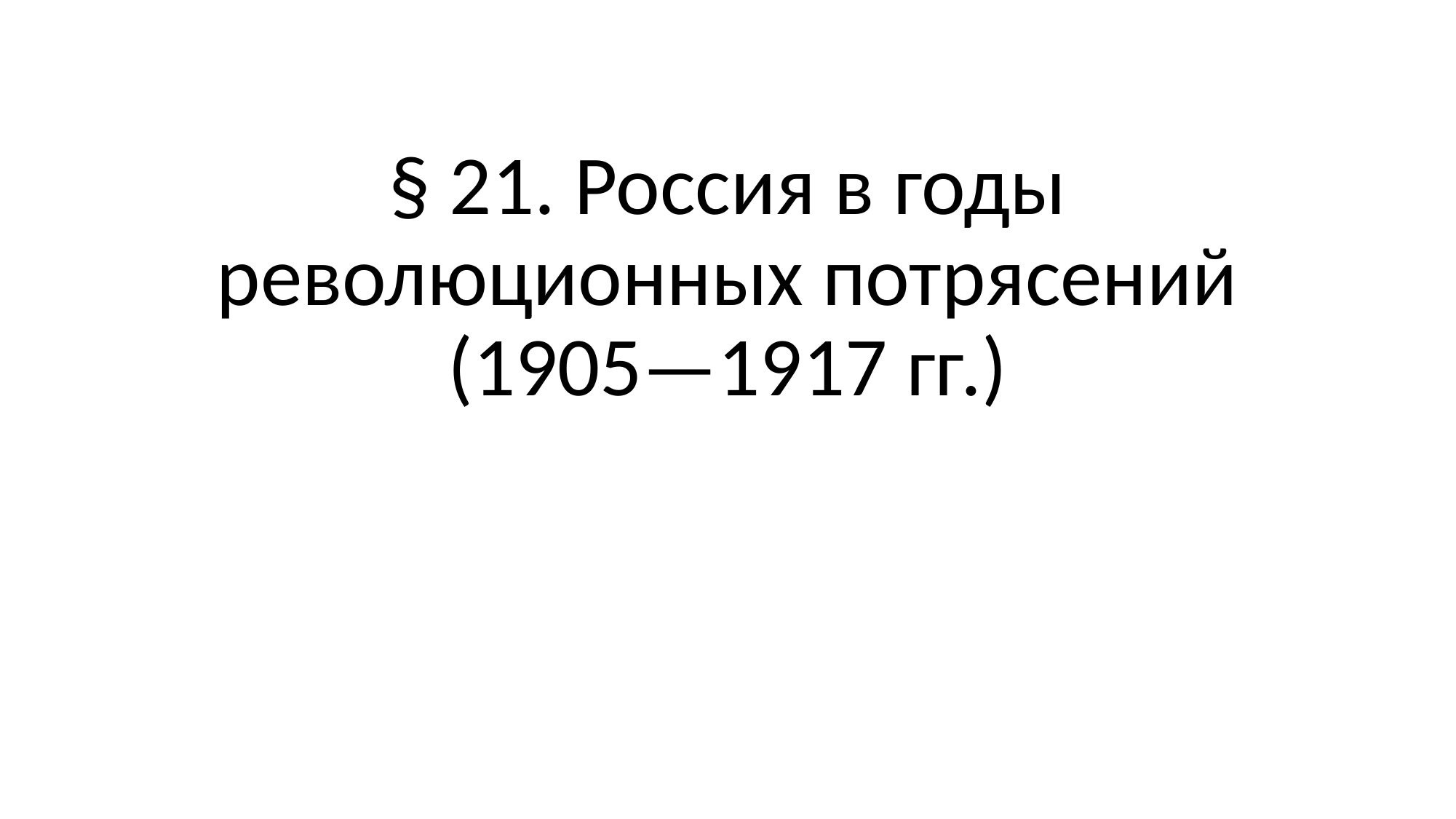

# § 21. Россия в годы революционных потрясений (1905—1917 гг.)